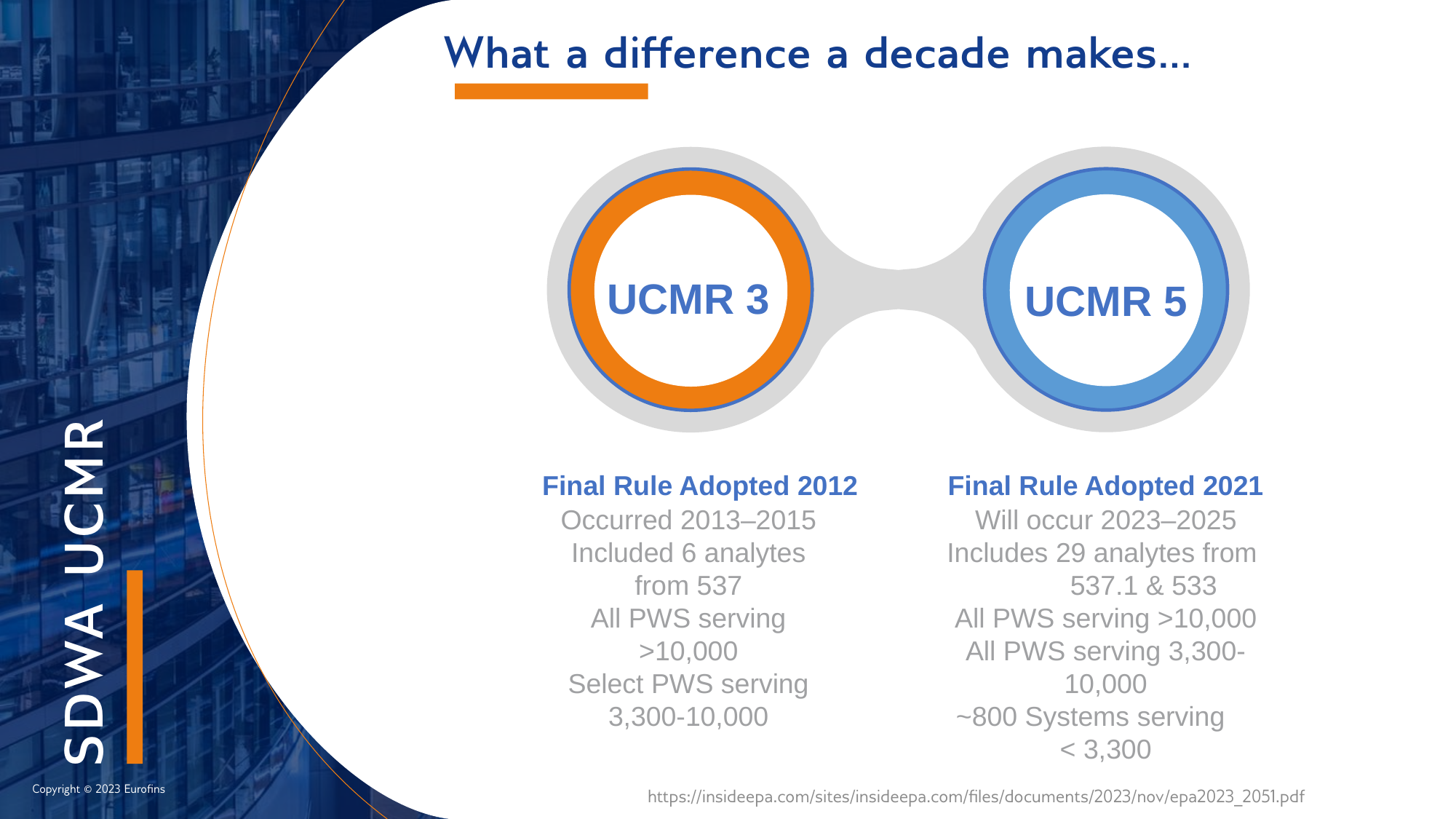

What a difference a decade makes…

UCMR 5

UCMR 3

Final Rule Adopted 2021
Will occur 2023–2025
Includes 29 analytes from            537.1 & 533
All PWS serving >10,000
All PWS serving 3,300-10,000
~800 Systems serving     < 3,300

Final Rule Adopted 2012
Occurred 2013–2015
Included 6 analytes from 537
All PWS serving >10,000
Select PWS serving 3,300-10,000
# SDWA UCMR
https://insideepa.com/sites/insideepa.com/files/documents/2023/nov/epa2023_2051.pdf